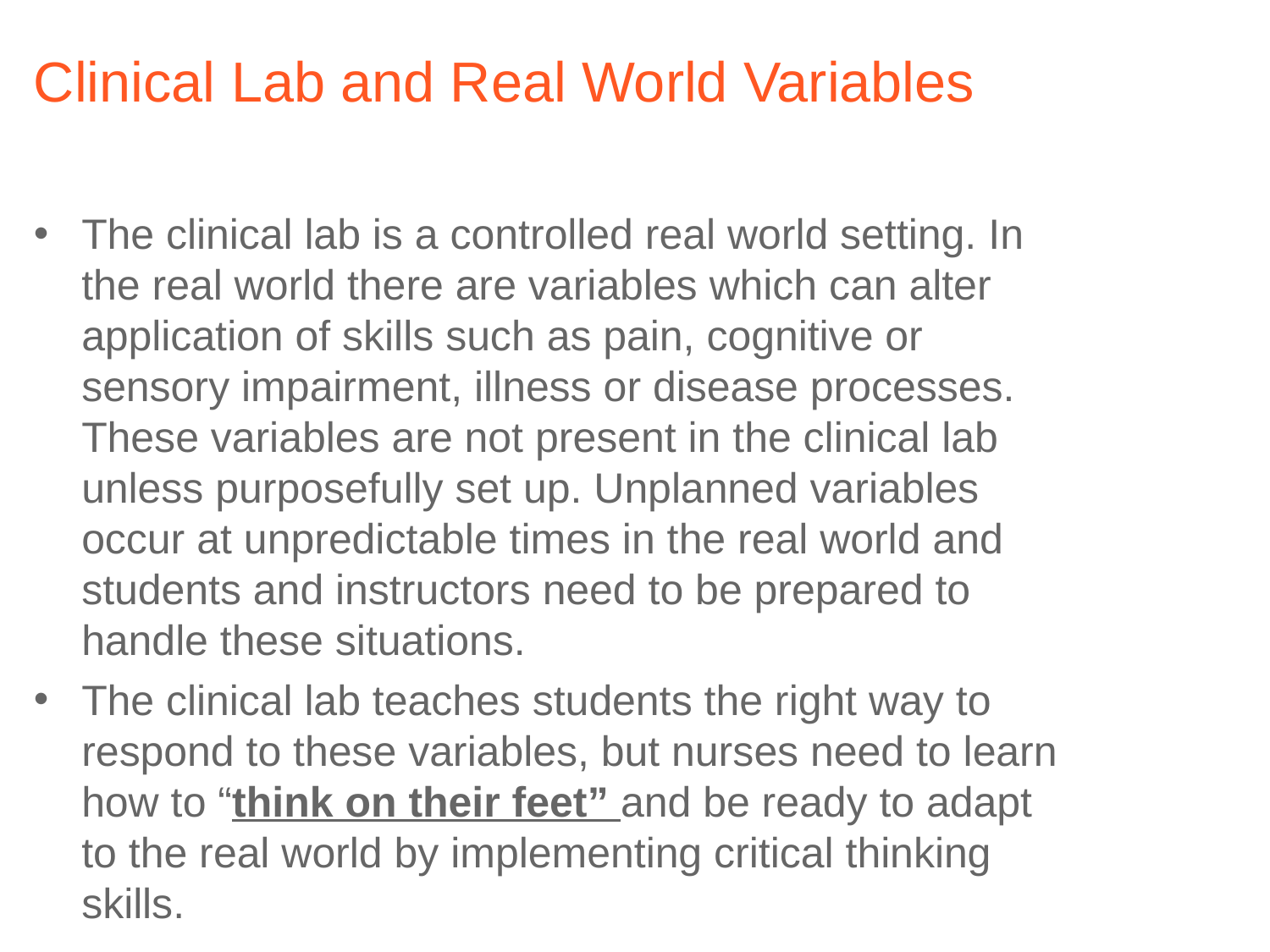

# Clinical Lab and Real World Variables
The clinical lab is a controlled real world setting. In the real world there are variables which can alter application of skills such as pain, cognitive or sensory impairment, illness or disease processes. These variables are not present in the clinical lab unless purposefully set up. Unplanned variables occur at unpredictable times in the real world and students and instructors need to be prepared to handle these situations.
The clinical lab teaches students the right way to respond to these variables, but nurses need to learn how to “think on their feet” and be ready to adapt to the real world by implementing critical thinking skills.